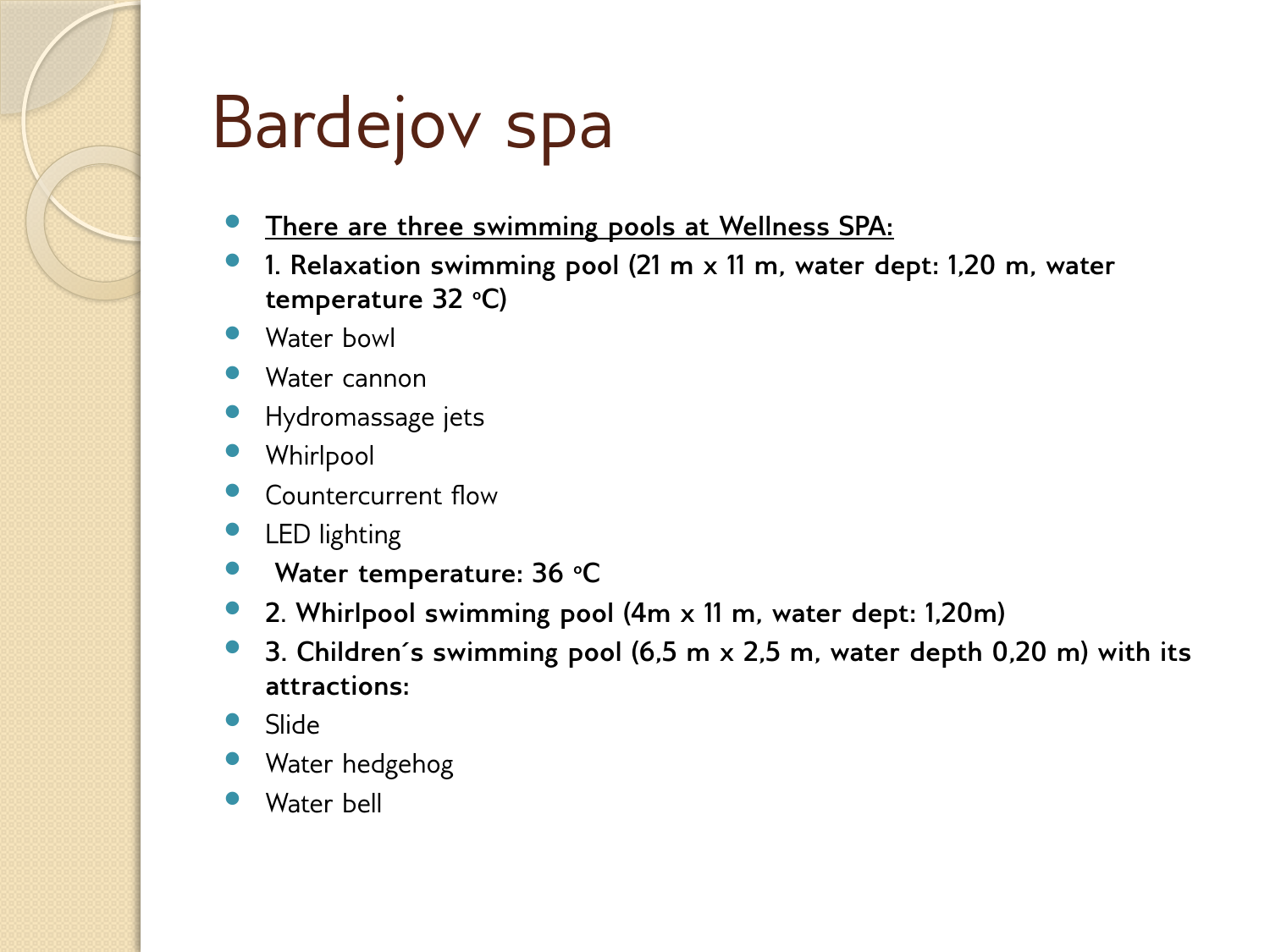

# Bardejov spa
There are three swimming pools at Wellness SPA:
1. Relaxation swimming pool (21 m x 11 m, water dept: 1,20 m, water temperature 32 oC)
Water bowl
Water cannon
Hydromassage jets
Whirlpool
Countercurrent flow
LED lighting
 Water temperature: 36 oC
2. Whirlpool swimming pool (4m x 11 m, water dept: 1,20m)
3. Children´s swimming pool (6,5 m x 2,5 m, water depth 0,20 m) with its attractions:
Slide
Water hedgehog
Water bell